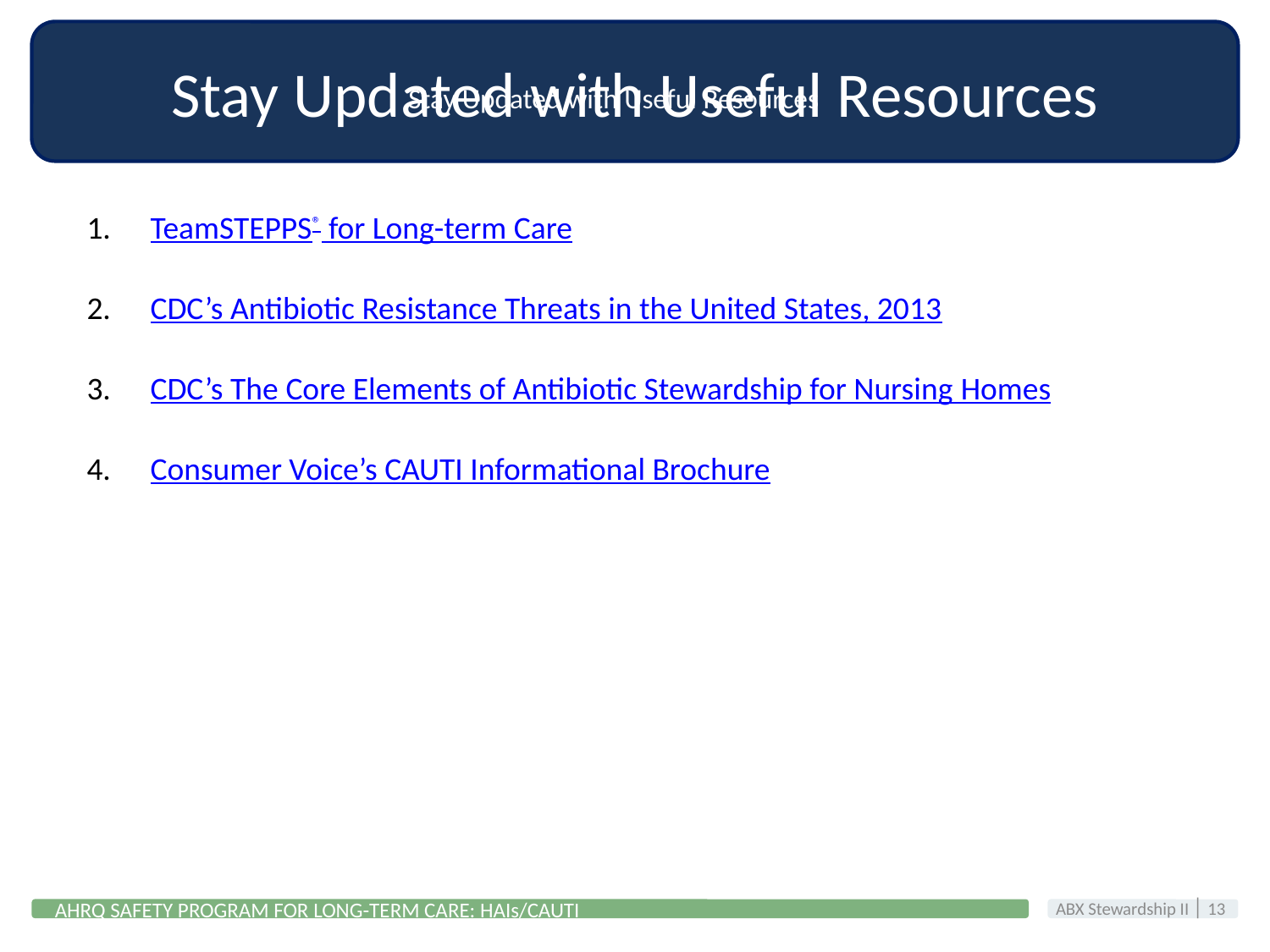

# Stay Updated with Useful Resources
TeamSTEPPS® for Long-term Care
CDC’s Antibiotic Resistance Threats in the United States, 2013
CDC’s The Core Elements of Antibiotic Stewardship for Nursing Homes
Consumer Voice’s CAUTI Informational Brochure
ABX Stewardship II ׀ 13
AHRQ SAFETY PROGRAM FOR LONG-TERM CARE: HAIs/CAUTI